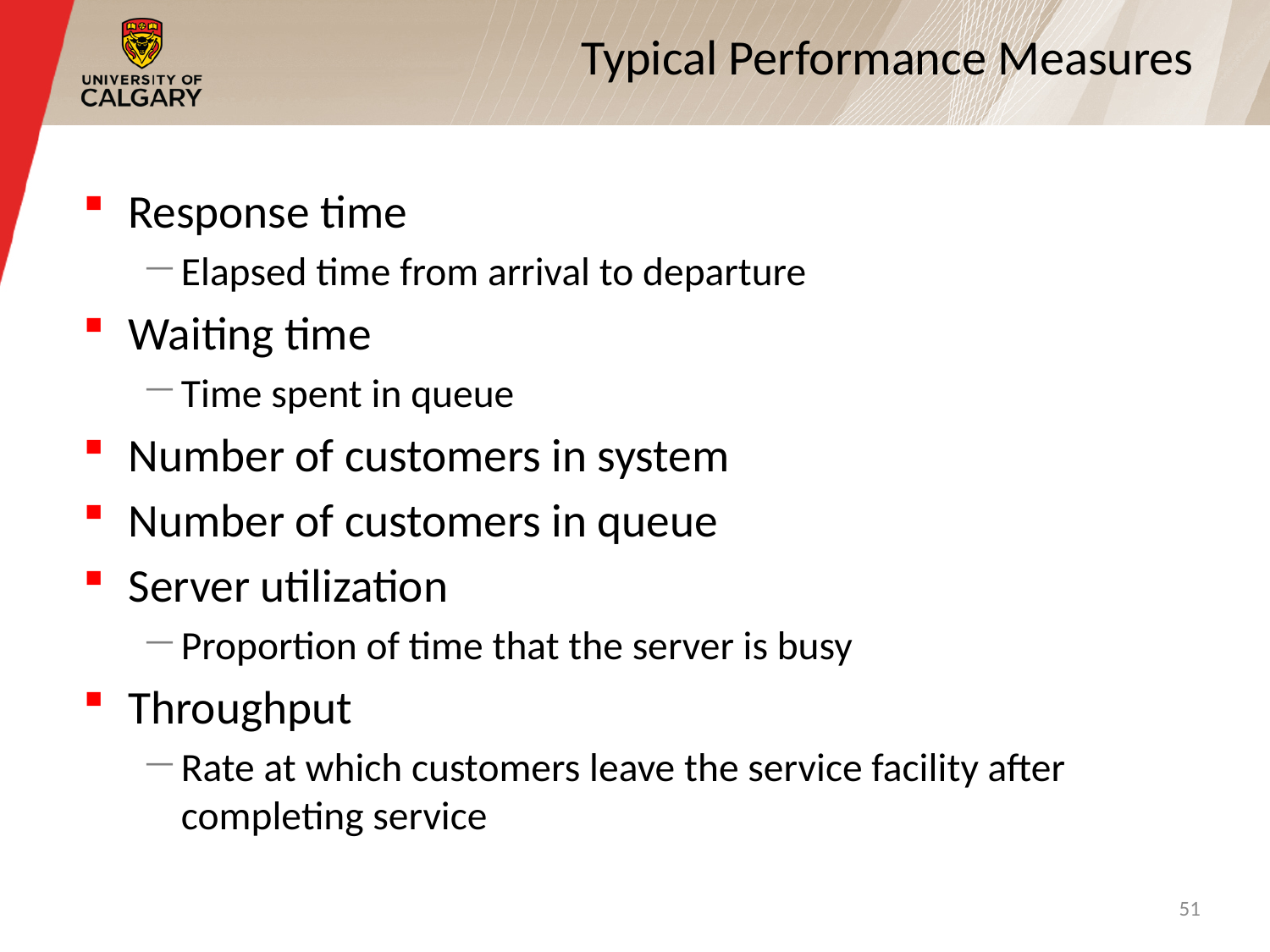

# Typical Performance Measures
Response time
Elapsed time from arrival to departure
Waiting time
Time spent in queue
Number of customers in system
Number of customers in queue
Server utilization
Proportion of time that the server is busy
Throughput
Rate at which customers leave the service facility after completing service

51